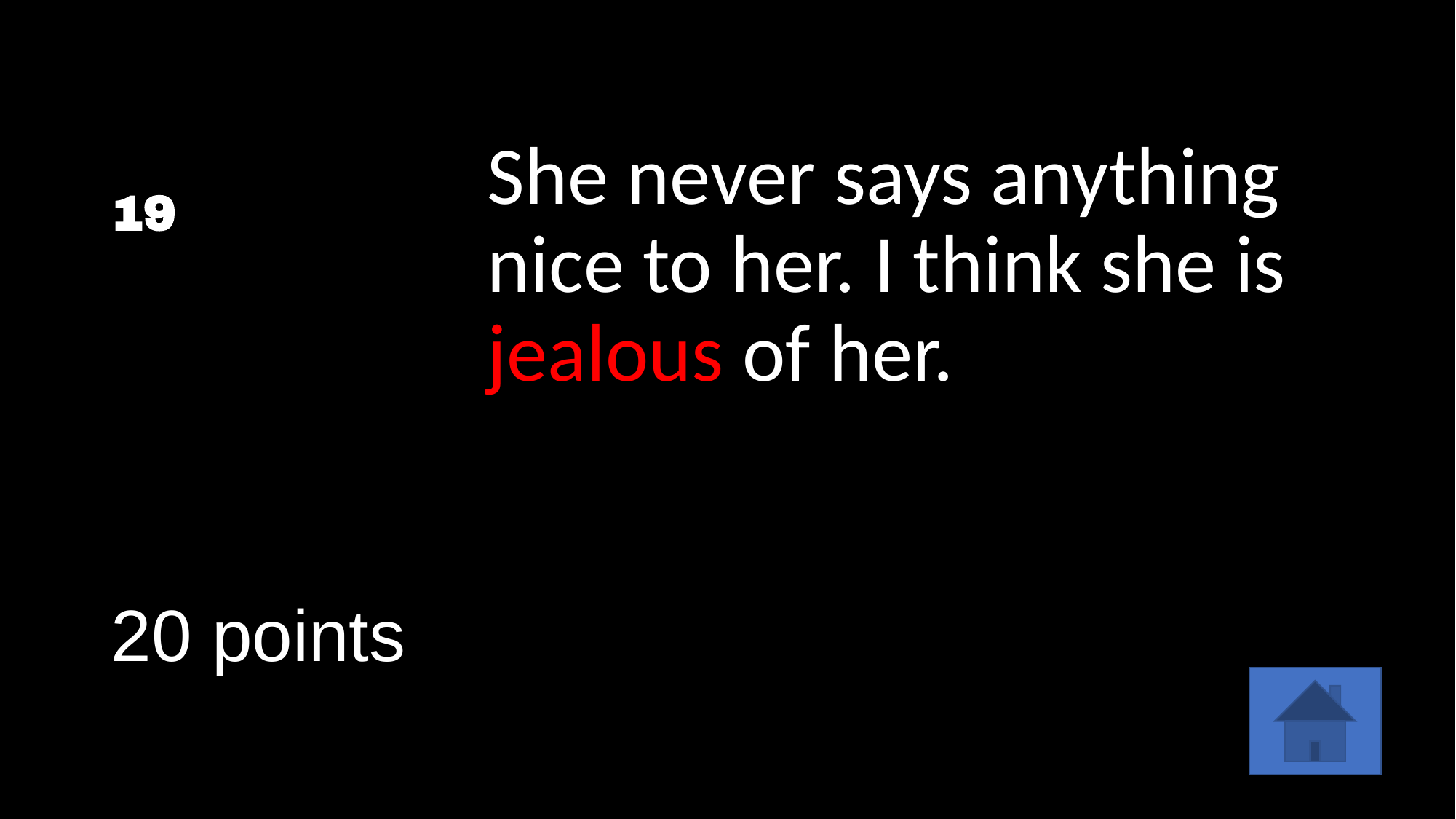

# 19

She never says anything nice to her. I think she is jealous of her.

20 points